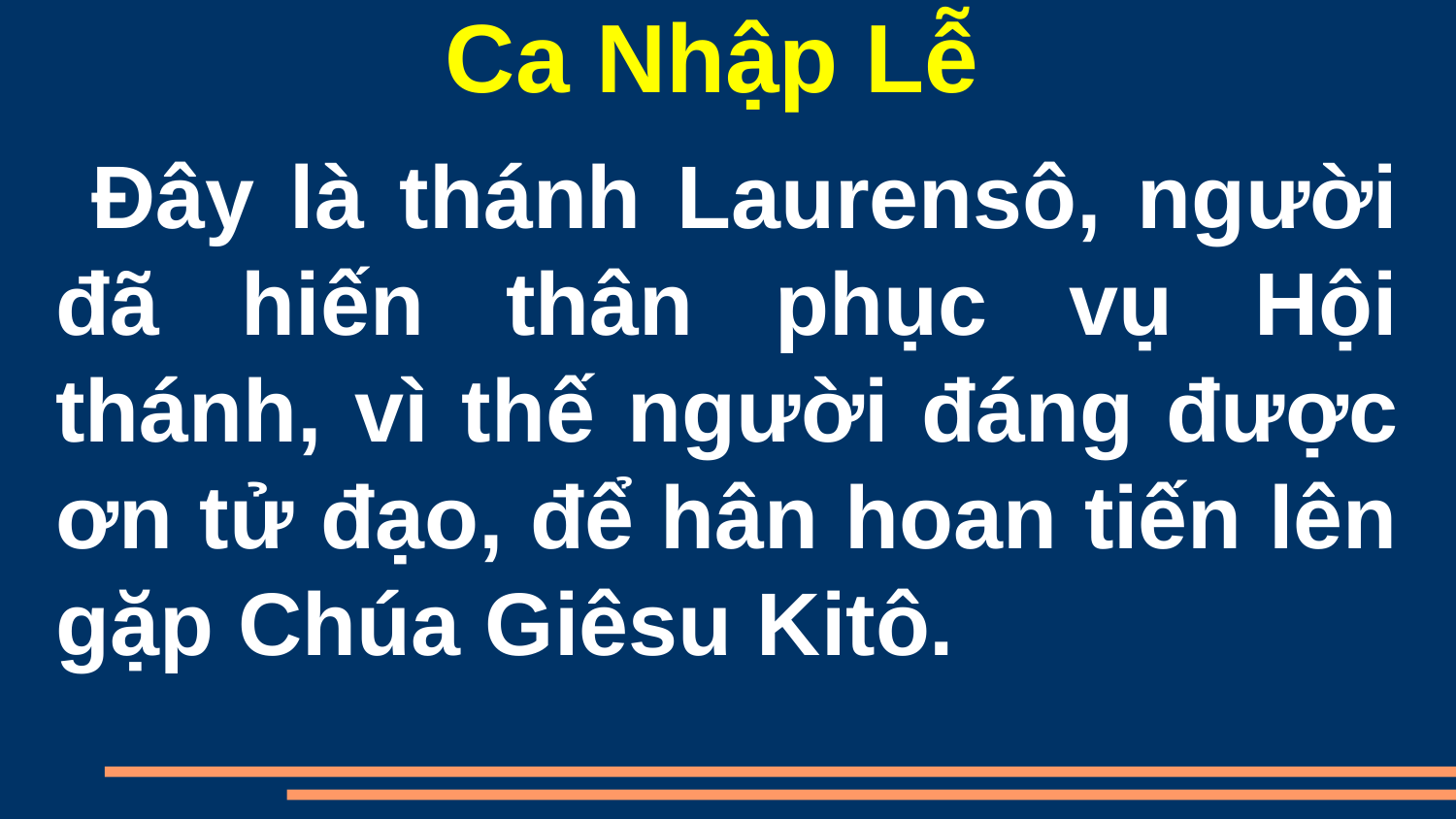

Ca Nhập Lễ
 Đây là thánh Laurensô, người đã hiến thân phục vụ Hội thánh, vì thế người đáng được ơn tử đạo, để hân hoan tiến lên gặp Chúa Giêsu Kitô.